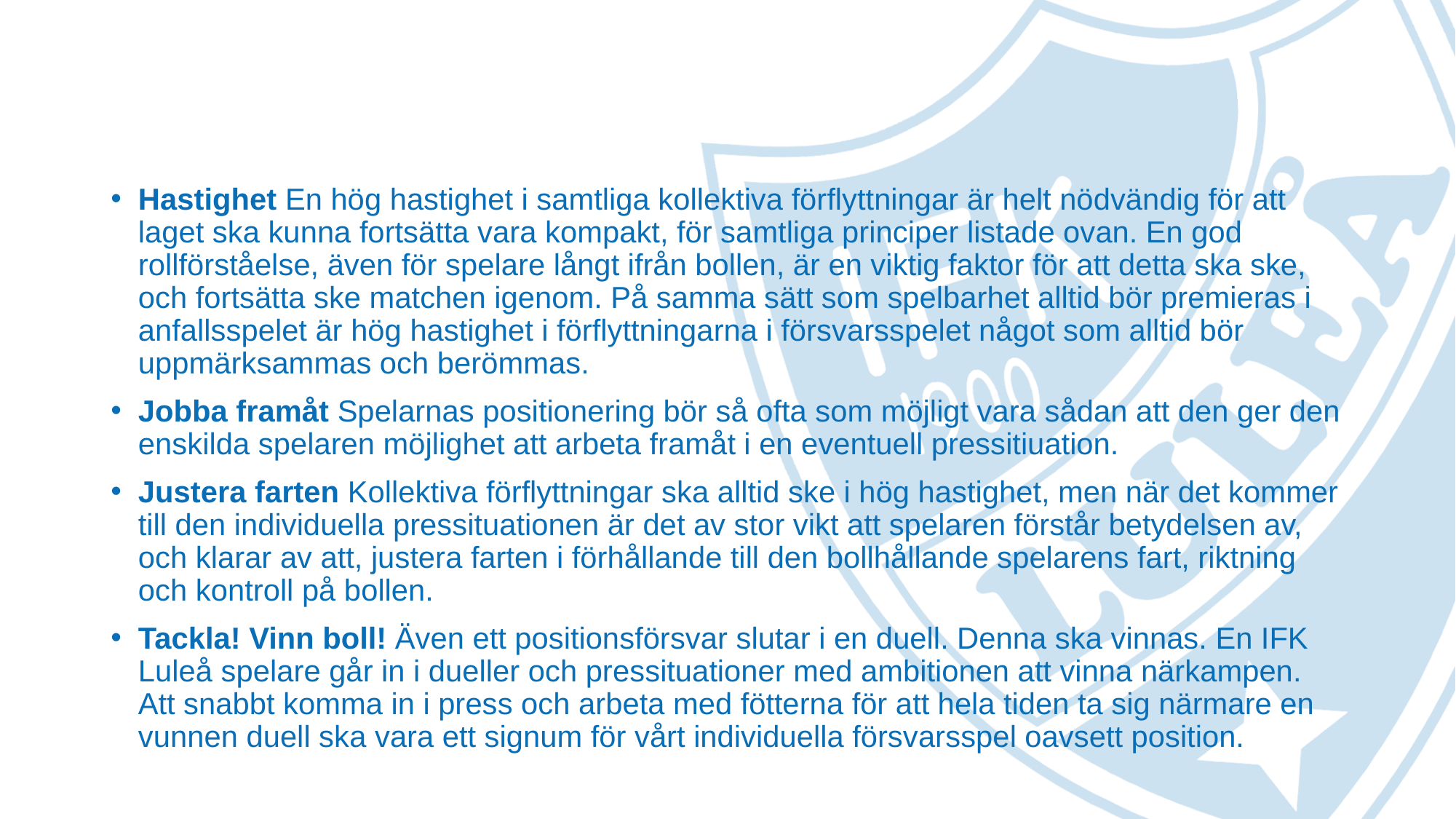

#
Hastighet En hög hastighet i samtliga kollektiva förflyttningar är helt nödvändig för att laget ska kunna fortsätta vara kompakt, för samtliga principer listade ovan. En god rollförståelse, även för spelare långt ifrån bollen, är en viktig faktor för att detta ska ske, och fortsätta ske matchen igenom. På samma sätt som spelbarhet alltid bör premieras i anfallsspelet är hög hastighet i förflyttningarna i försvarsspelet något som alltid bör uppmärksammas och berömmas.
Jobba framåt Spelarnas positionering bör så ofta som möjligt vara sådan att den ger den enskilda spelaren möjlighet att arbeta framåt i en eventuell pressitiuation.
Justera farten Kollektiva förflyttningar ska alltid ske i hög hastighet, men när det kommer till den individuella pressituationen är det av stor vikt att spelaren förstår betydelsen av, och klarar av att, justera farten i förhållande till den bollhållande spelarens fart, riktning och kontroll på bollen.
Tackla! Vinn boll! Även ett positionsförsvar slutar i en duell. Denna ska vinnas. En IFK Luleå spelare går in i dueller och pressituationer med ambitionen att vinna närkampen. Att snabbt komma in i press och arbeta med fötterna för att hela tiden ta sig närmare en vunnen duell ska vara ett signum för vårt individuella försvarsspel oavsett position.